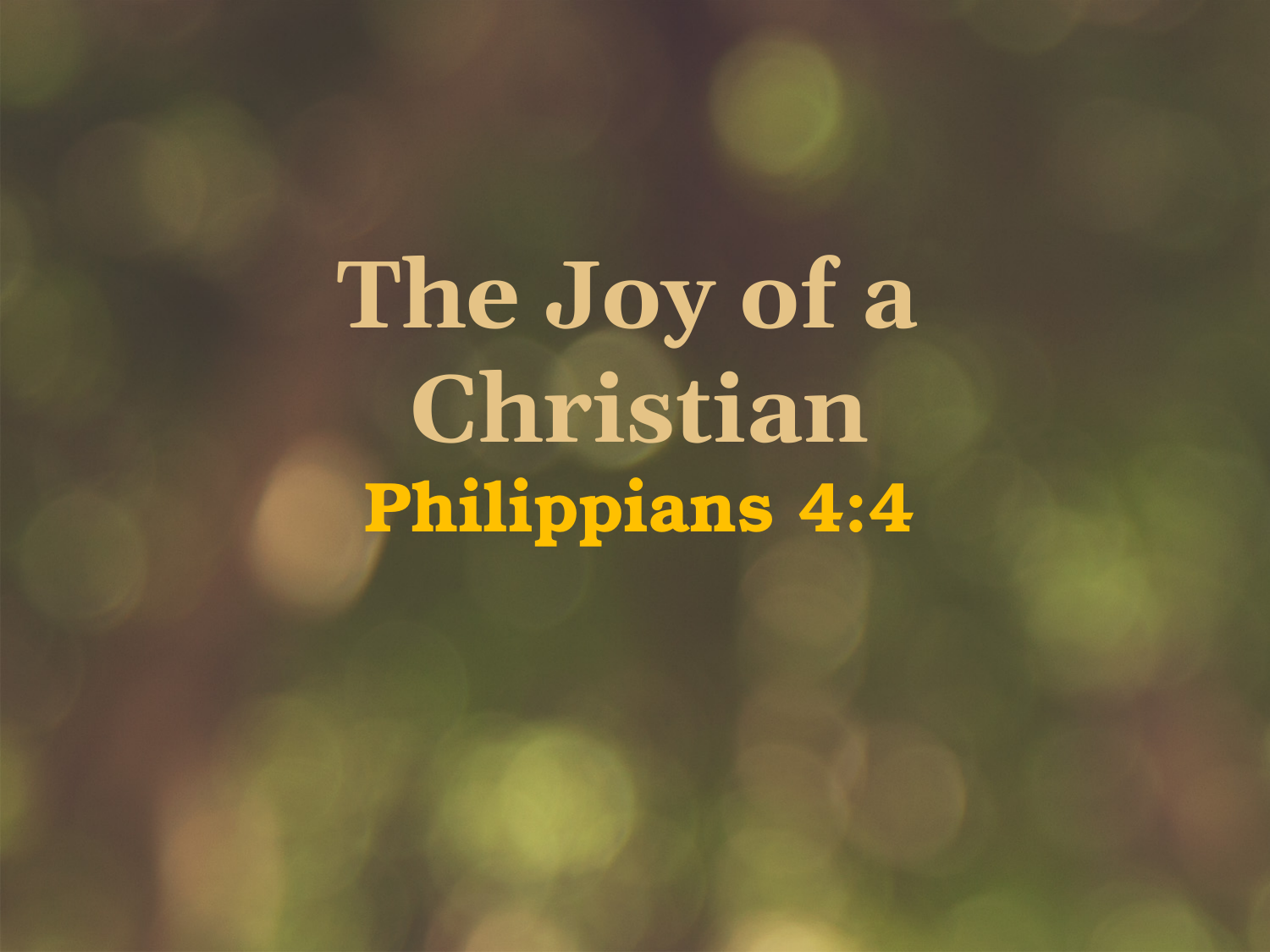

The Joy of a
Christian
Philippians 4:4